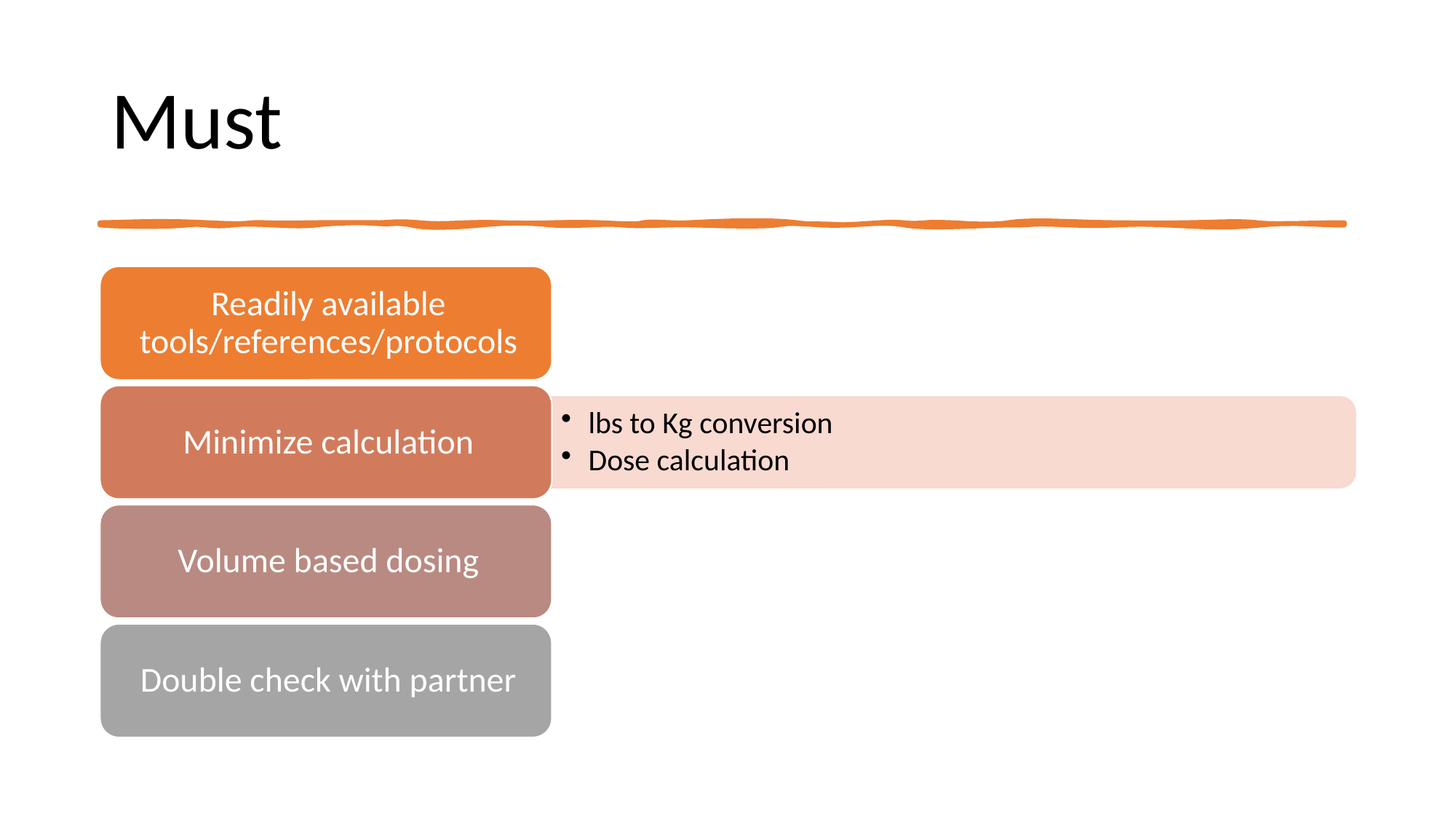

# Must

Readily available tools/references/protocols
lbs to Kg conversion
Dose calculation
Minimize calculation
Volume based dosing
Double check with partner